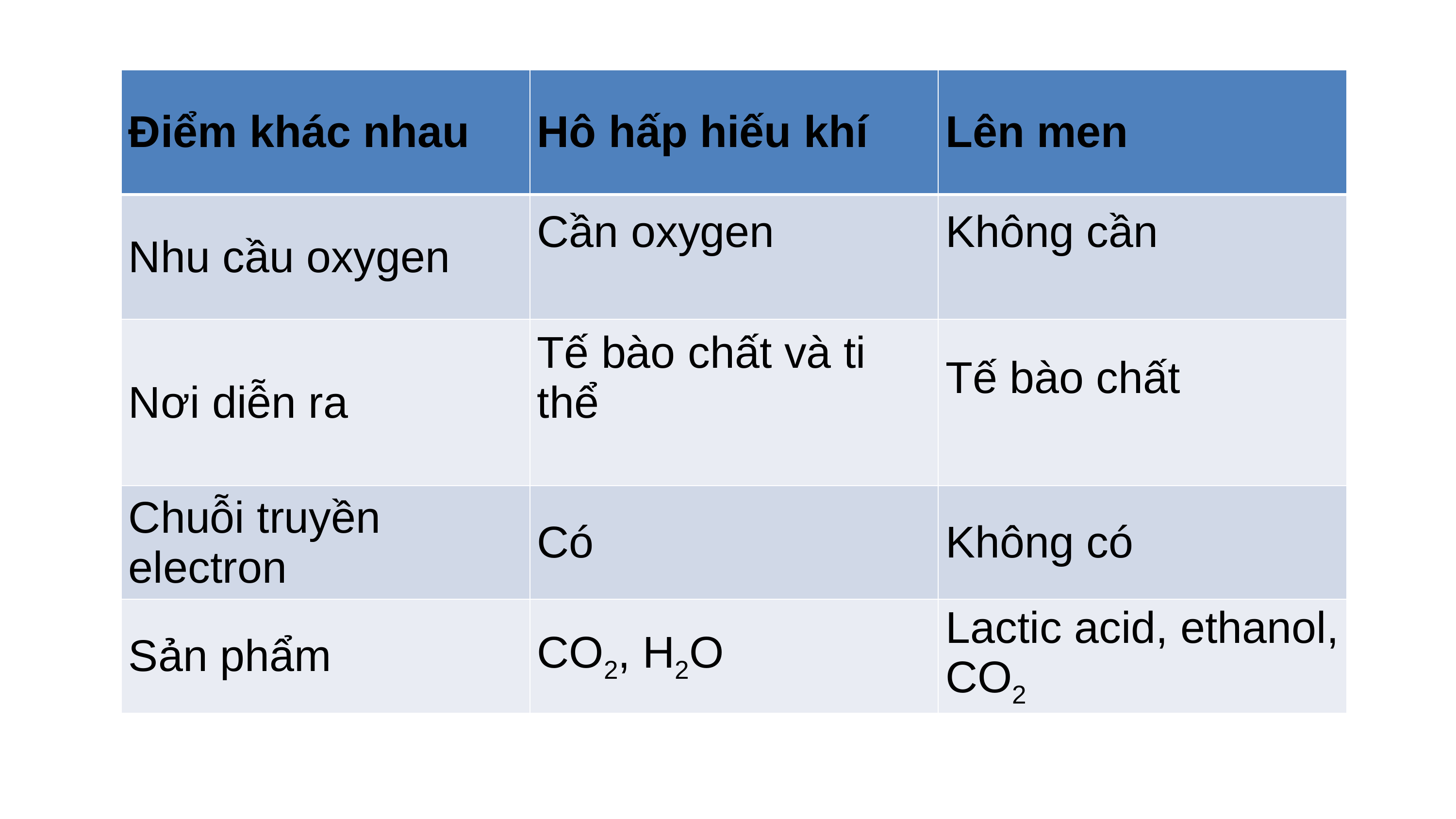

| Điểm khác nhau | Hô hấp hiếu khí | Lên men |
| --- | --- | --- |
| Nhu cầu oxygen | Cần oxygen | Không cần |
| Nơi diễn ra | Tế bào chất và ti thể | Tế bào chất |
| Chuỗi truyền electron | Có | Không có |
| Sản phẩm | CO2, H2O | Lactic acid, ethanol, CO2 |